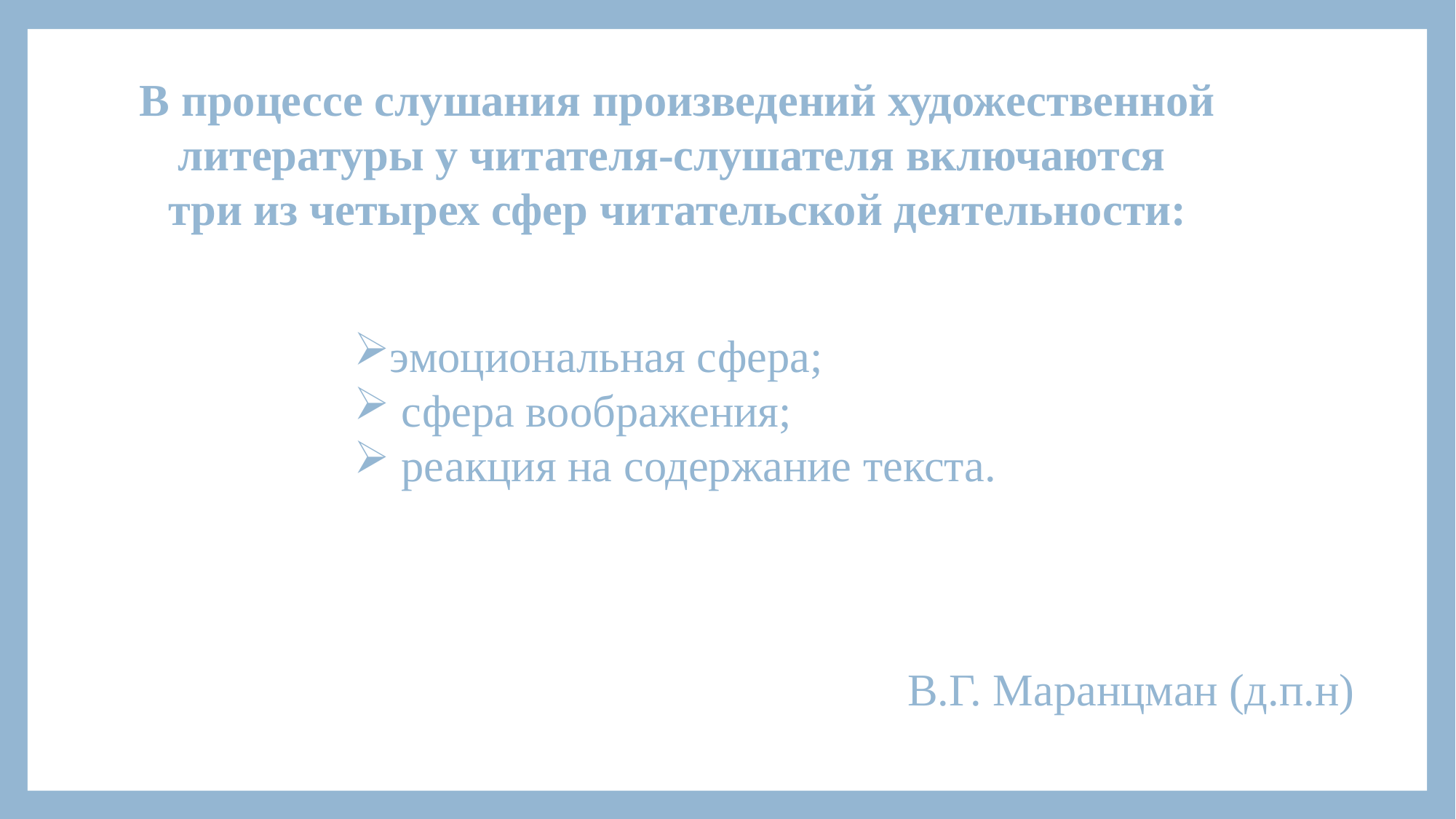

В процессе слушания произведений художественной литературы у читателя-слушателя включаются
три из четырех сфер читательской деятельности:

эмоциональная сфера;
 сфера воображения;
 реакция на содержание текста.
В.Г. Маранцман (д.п.н)